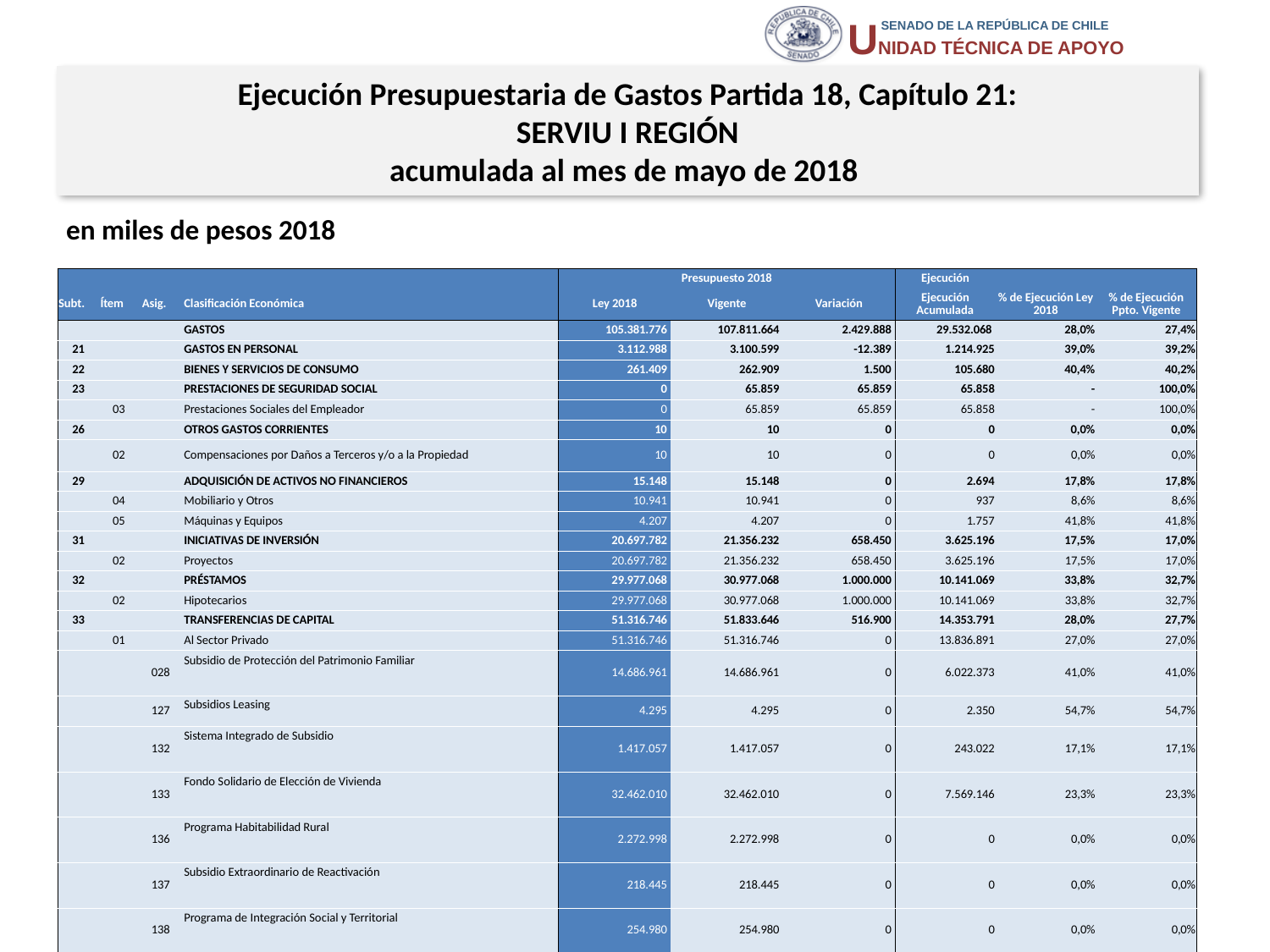

Ejecución Presupuestaria de Gastos Partida 18, Capítulo 21:
SERVIU I REGIÓN
acumulada al mes de mayo de 2018
en miles de pesos 2018
|  |  |  |  | Presupuesto 2018 |  |  | Ejecución |  |  |
| --- | --- | --- | --- | --- | --- | --- | --- | --- | --- |
| Subt. | Ítem | Asig. | Clasificación Económica | Ley 2018 | Vigente | Variación | Ejecución Acumulada | % de Ejecución Ley 2018 | % de Ejecución Ppto. Vigente |
|  |  |  | GASTOS | 105.381.776 | 107.811.664 | 2.429.888 | 29.532.068 | 28,0% | 27,4% |
| 21 |  |  | GASTOS EN PERSONAL | 3.112.988 | 3.100.599 | -12.389 | 1.214.925 | 39,0% | 39,2% |
| 22 |  |  | BIENES Y SERVICIOS DE CONSUMO | 261.409 | 262.909 | 1.500 | 105.680 | 40,4% | 40,2% |
| 23 |  |  | PRESTACIONES DE SEGURIDAD SOCIAL | 0 | 65.859 | 65.859 | 65.858 | - | 100,0% |
|  | 03 |  | Prestaciones Sociales del Empleador | 0 | 65.859 | 65.859 | 65.858 | - | 100,0% |
| 26 |  |  | OTROS GASTOS CORRIENTES | 10 | 10 | 0 | 0 | 0,0% | 0,0% |
|  | 02 |  | Compensaciones por Daños a Terceros y/o a la Propiedad | 10 | 10 | 0 | 0 | 0,0% | 0,0% |
| 29 |  |  | ADQUISICIÓN DE ACTIVOS NO FINANCIEROS | 15.148 | 15.148 | 0 | 2.694 | 17,8% | 17,8% |
|  | 04 |  | Mobiliario y Otros | 10.941 | 10.941 | 0 | 937 | 8,6% | 8,6% |
|  | 05 |  | Máquinas y Equipos | 4.207 | 4.207 | 0 | 1.757 | 41,8% | 41,8% |
| 31 |  |  | INICIATIVAS DE INVERSIÓN | 20.697.782 | 21.356.232 | 658.450 | 3.625.196 | 17,5% | 17,0% |
|  | 02 |  | Proyectos | 20.697.782 | 21.356.232 | 658.450 | 3.625.196 | 17,5% | 17,0% |
| 32 |  |  | PRÉSTAMOS | 29.977.068 | 30.977.068 | 1.000.000 | 10.141.069 | 33,8% | 32,7% |
|  | 02 |  | Hipotecarios | 29.977.068 | 30.977.068 | 1.000.000 | 10.141.069 | 33,8% | 32,7% |
| 33 |  |  | TRANSFERENCIAS DE CAPITAL | 51.316.746 | 51.833.646 | 516.900 | 14.353.791 | 28,0% | 27,7% |
|  | 01 |  | Al Sector Privado | 51.316.746 | 51.316.746 | 0 | 13.836.891 | 27,0% | 27,0% |
|  |  | 028 | Subsidio de Protección del Patrimonio Familiar | 14.686.961 | 14.686.961 | 0 | 6.022.373 | 41,0% | 41,0% |
|  |  | 127 | Subsidios Leasing | 4.295 | 4.295 | 0 | 2.350 | 54,7% | 54,7% |
|  |  | 132 | Sistema Integrado de Subsidio | 1.417.057 | 1.417.057 | 0 | 243.022 | 17,1% | 17,1% |
|  |  | 133 | Fondo Solidario de Elección de Vivienda | 32.462.010 | 32.462.010 | 0 | 7.569.146 | 23,3% | 23,3% |
|  |  | 136 | Programa Habitabilidad Rural | 2.272.998 | 2.272.998 | 0 | 0 | 0,0% | 0,0% |
|  |  | 137 | Subsidio Extraordinario de Reactivación | 218.445 | 218.445 | 0 | 0 | 0,0% | 0,0% |
|  |  | 138 | Programa de Integración Social y Territorial | 254.980 | 254.980 | 0 | 0 | 0,0% | 0,0% |
|  | 03 |  | A Otras Entidades Públicas | 0 | 516.900 | 516.900 | 516.900 | - | 100,0% |
|  |  | 102 | Municipalidades para el Programa Recuperación de Barrios | 0 | 516.900 | 516.900 | 516.900 | - | 100,0% |
| 34 |  |  | SERVICIO DE LA DEUDA | 625 | 200.193 | 199.568 | 22.855 | 3656,8% | 11,4% |
|  | 07 |  | Deuda Flotante | 625 | 200.193 | 199.568 | 22.855 | 3656,8% | 11,4% |
12